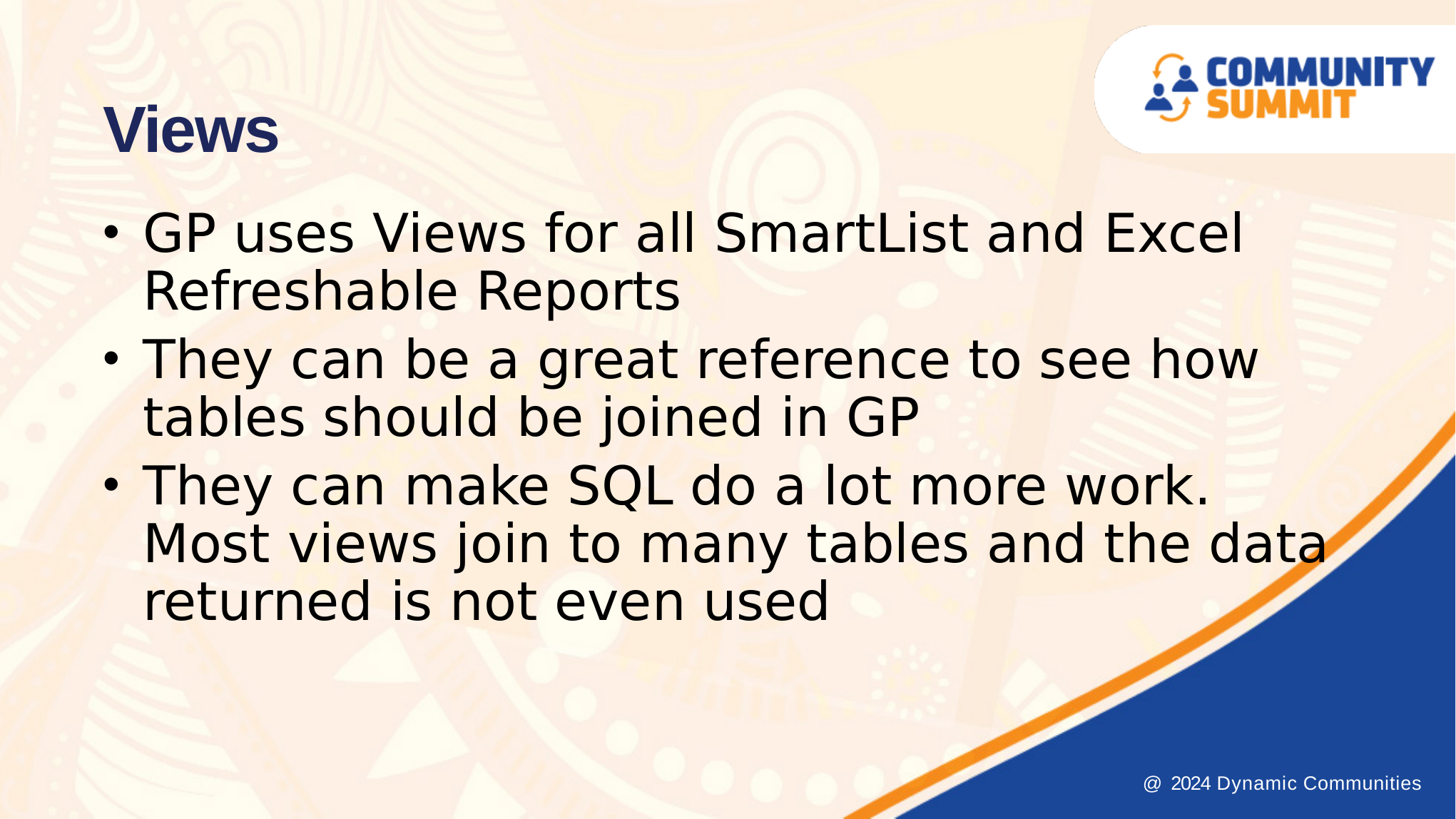

Views
GP uses Views for all SmartList and Excel Refreshable Reports
They can be a great reference to see how tables should be joined in GP
They can make SQL do a lot more work. Most views join to many tables and the data returned is not even used